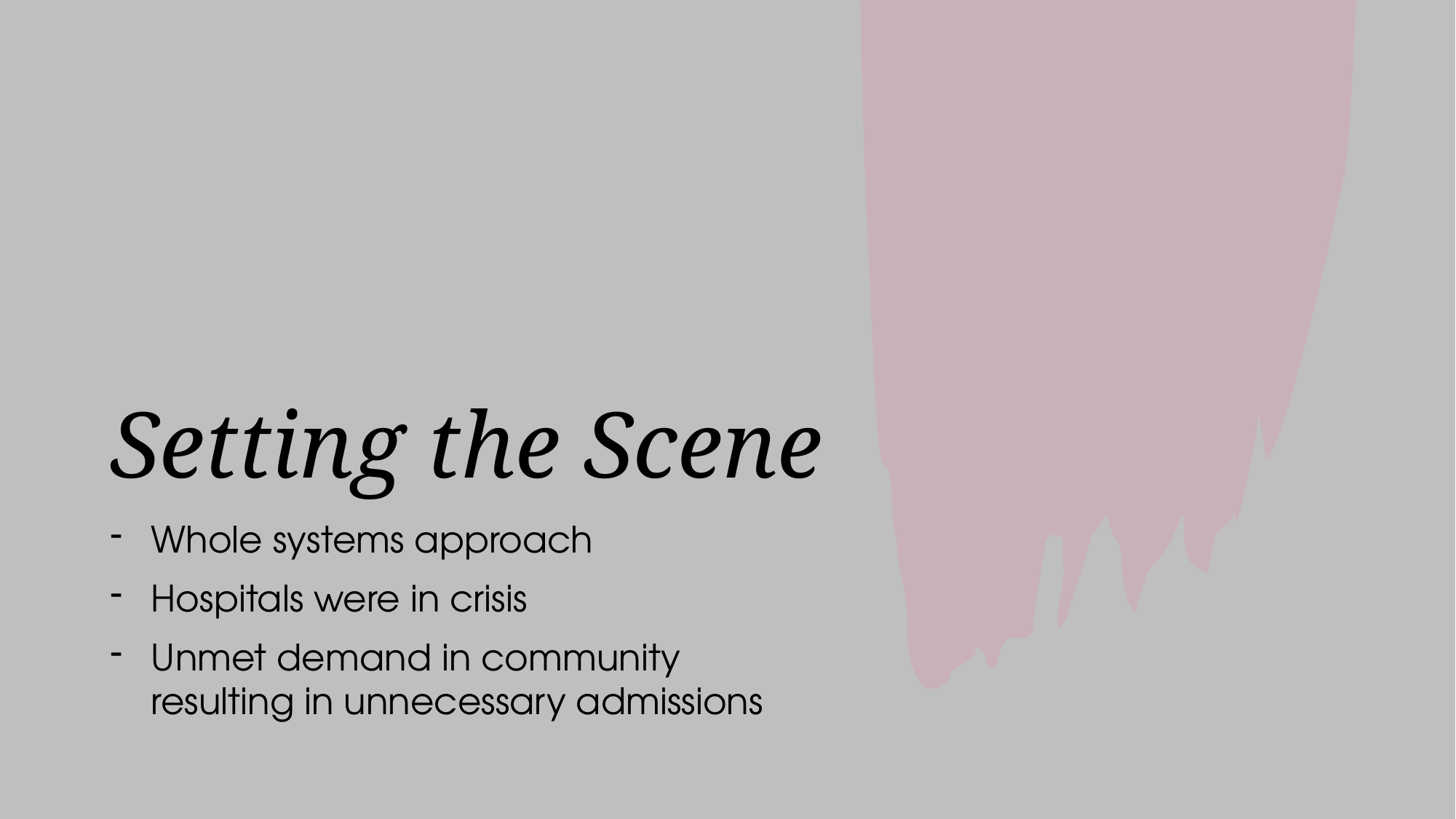

# Setting the Scene
Whole systems approach
Hospitals were in crisis
Unmet demand in community resulting in unnecessary admissions